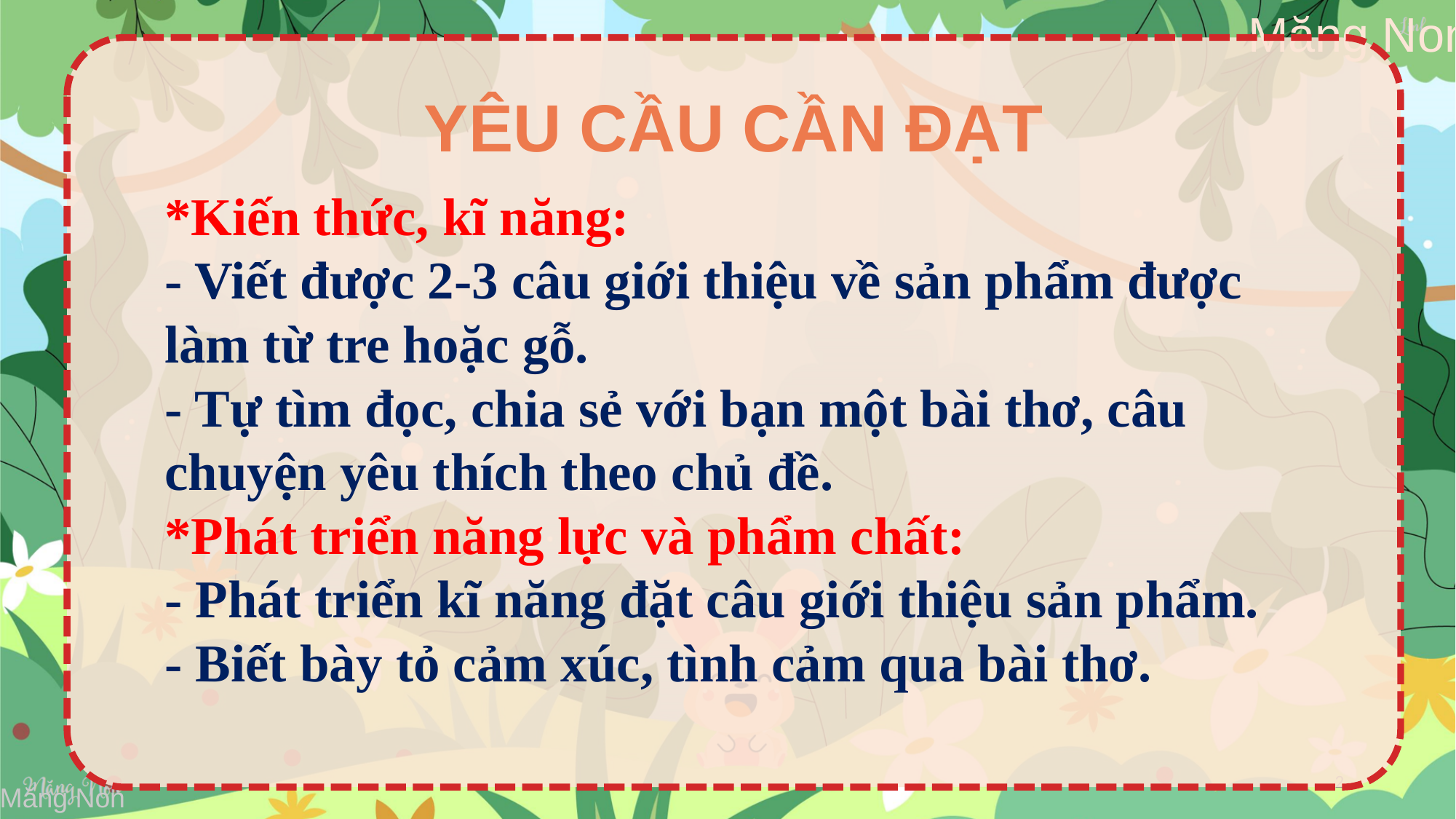

YÊU CẦU CẦN ĐẠT
*Kiến thức, kĩ năng:
- Viết được 2-3 câu giới thiệu về sản phẩm được làm từ tre hoặc gỗ.
- Tự tìm đọc, chia sẻ với bạn một bài thơ, câu chuyện yêu thích theo chủ đề.
*Phát triển năng lực và phẩm chất:
- Phát triển kĩ năng đặt câu giới thiệu sản phẩm.
- Biết bày tỏ cảm xúc, tình cảm qua bài thơ.